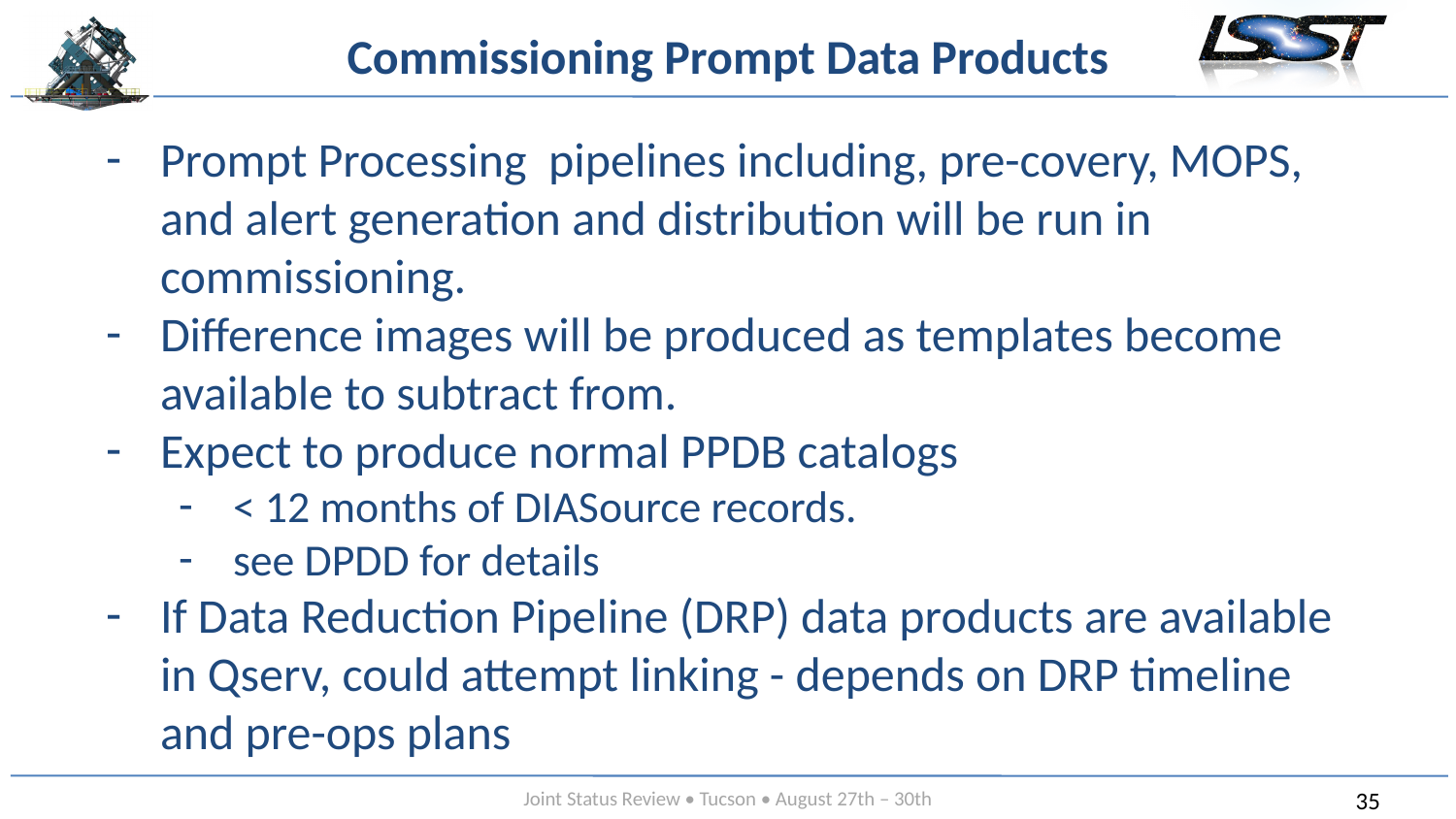

# Commissioning Prompt Data Products
Prompt Processing  pipelines including, pre-covery, MOPS,  and alert generation and distribution will be run in commissioning.
Difference images will be produced as templates become available to subtract from.
Expect to produce normal PPDB catalogs
< 12 months of DIASource records.
see DPDD for details
If Data Reduction Pipeline (DRP) data products are available in Qserv, could attempt linking - depends on DRP timeline and pre-ops plans